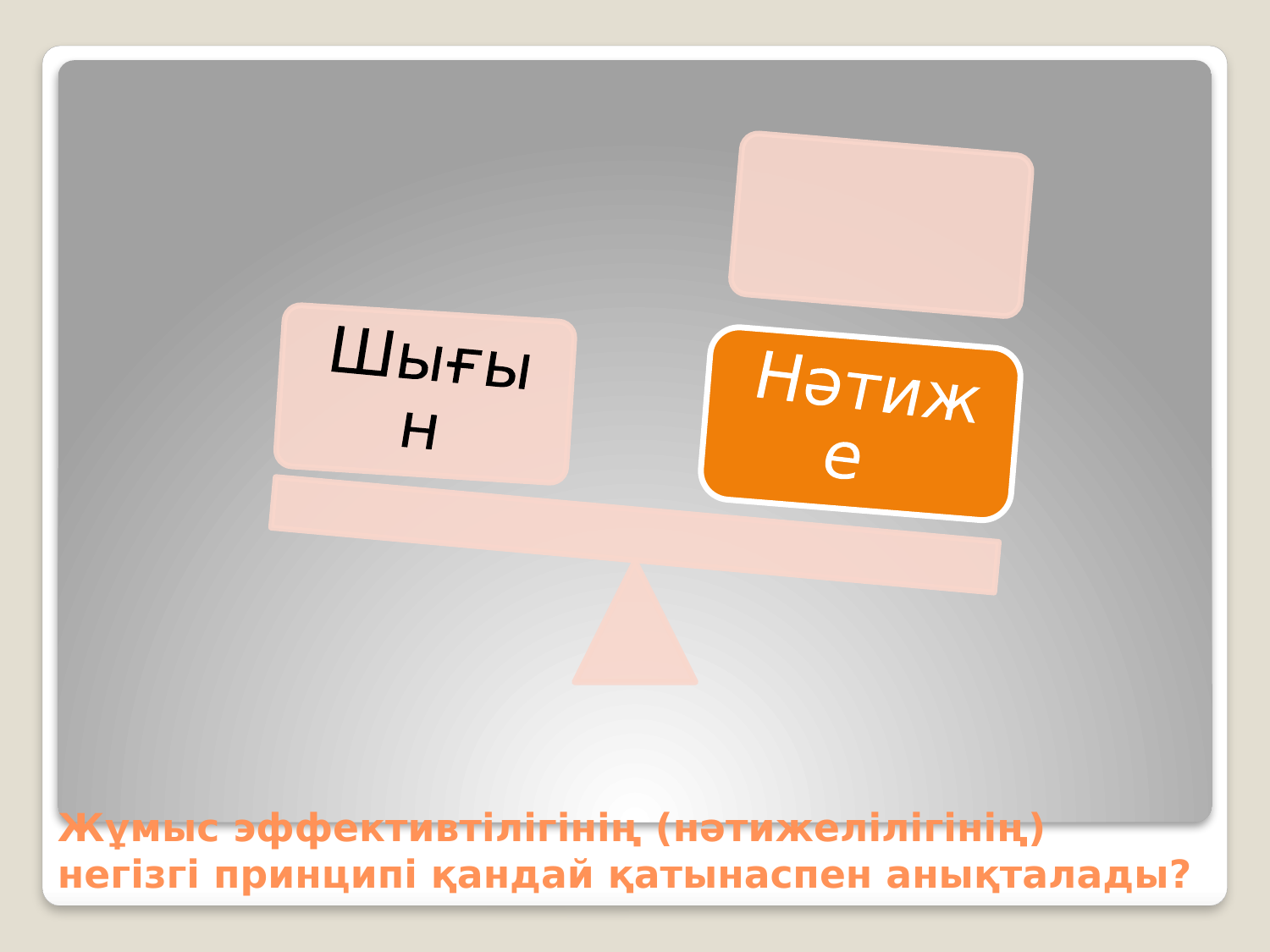

Шығын

Нәтиже
# Жұмыс эффективтілігінің (нәтижелілігінің) негізгі принципі қандай қатынаспен анықталады?